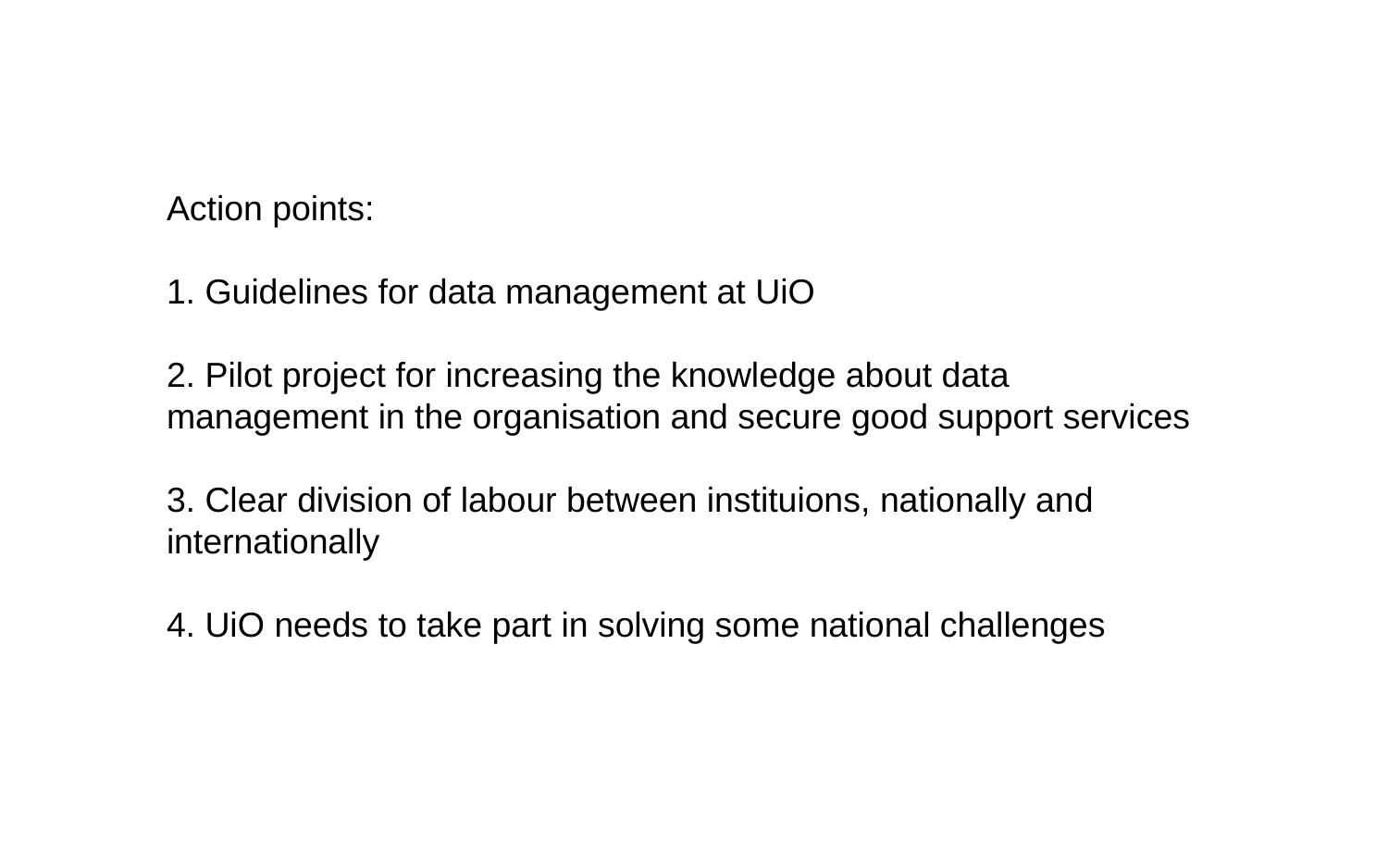

Action points:

1. Guidelines for data management at UiO

2. Pilot project for increasing the knowledge about data management in the organisation and secure good support services

3. Clear division of labour between instituions, nationally and internationally

4. UiO needs to take part in solving some national challenges